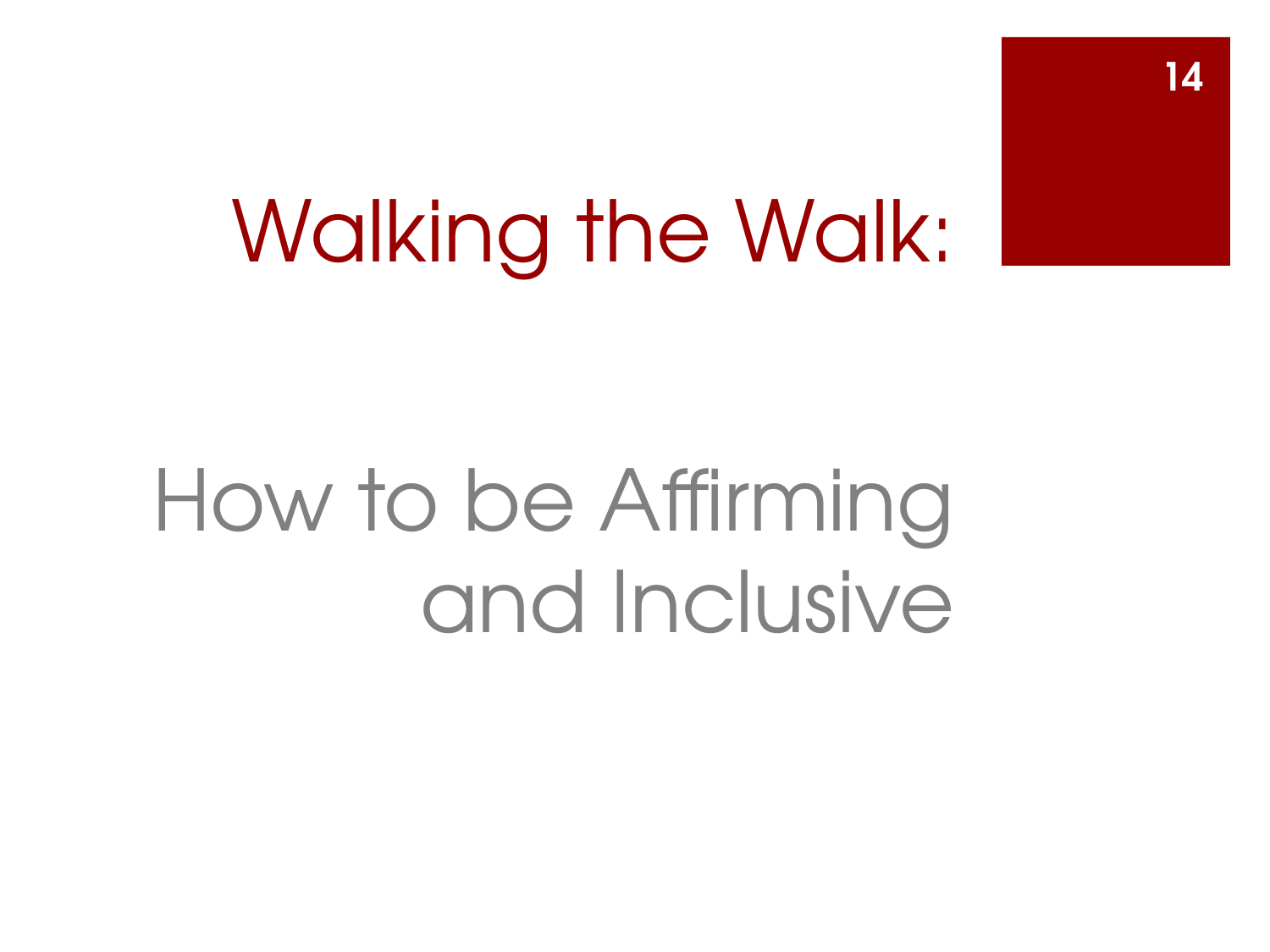

14
# Walking the Walk:

How to be Affirming and Inclusive